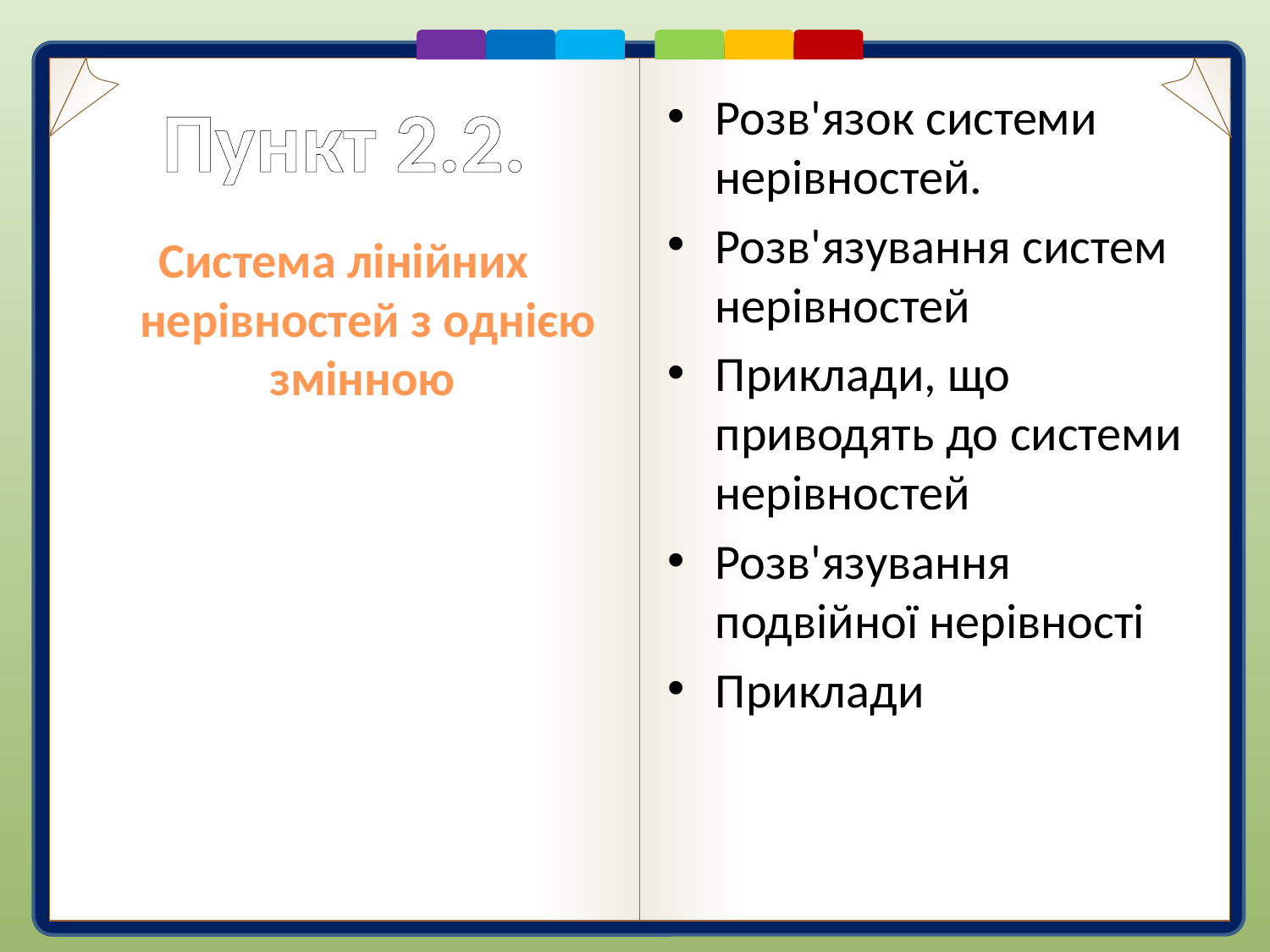

# Пункт 2.2.
Розв'язок системи нерівностей.
Розв'язування систем нерівностей
Приклади, що приводять до системи нерівностей
Розв'язування подвійної нерівності
Приклади

Система лінійних нерівностей з однією змінною